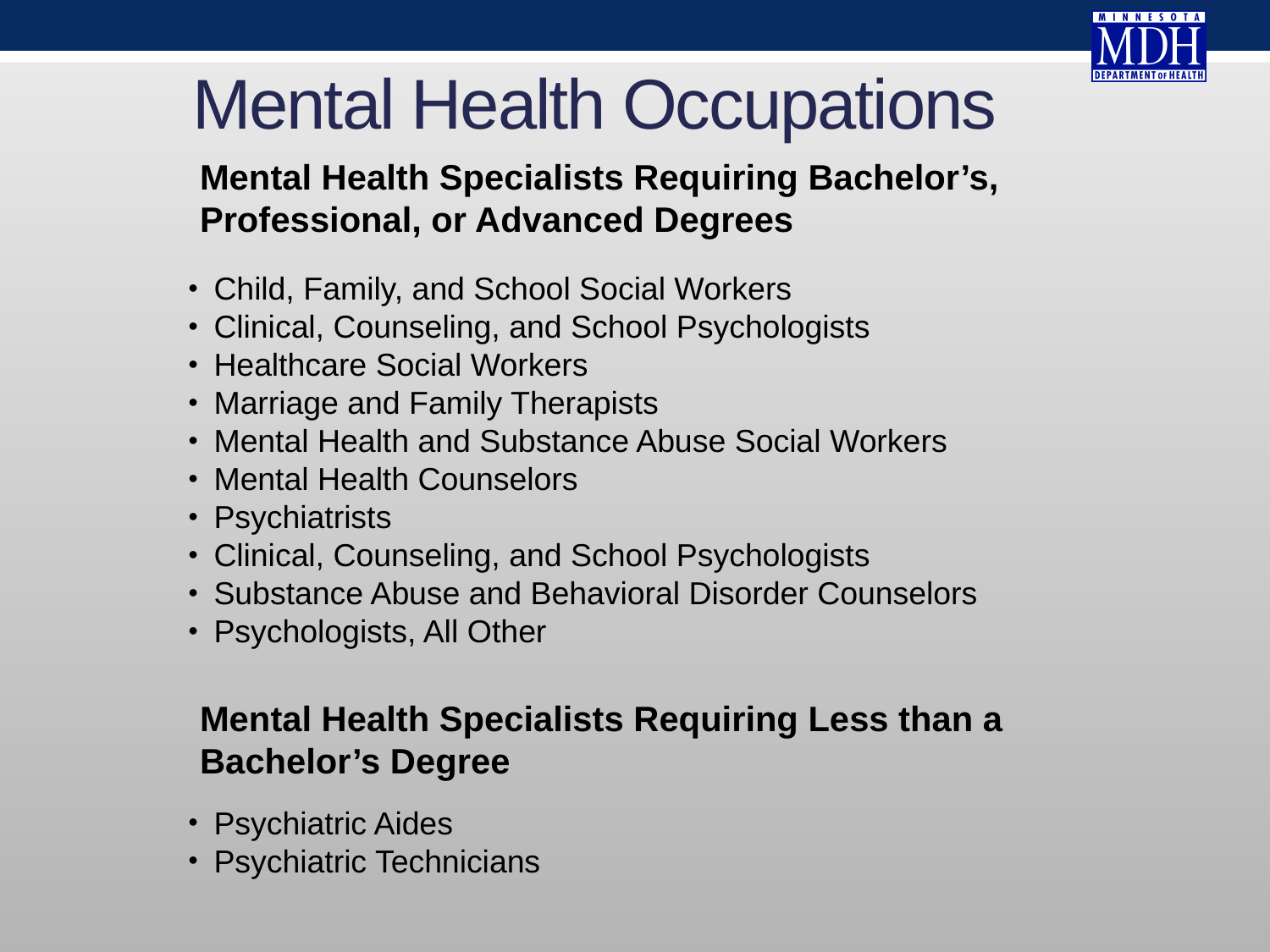

# Mental Health Occupations
Mental Health Specialists Requiring Bachelor’s, Professional, or Advanced Degrees

Child, Family, and School Social Workers
Clinical, Counseling, and School Psychologists
Healthcare Social Workers
Marriage and Family Therapists
Mental Health and Substance Abuse Social Workers
Mental Health Counselors
Psychiatrists
Clinical, Counseling, and School Psychologists
Substance Abuse and Behavioral Disorder Counselors
Psychologists, All Other

Mental Health Specialists Requiring Less than a Bachelor’s Degree

Psychiatric Aides
Psychiatric Technicians